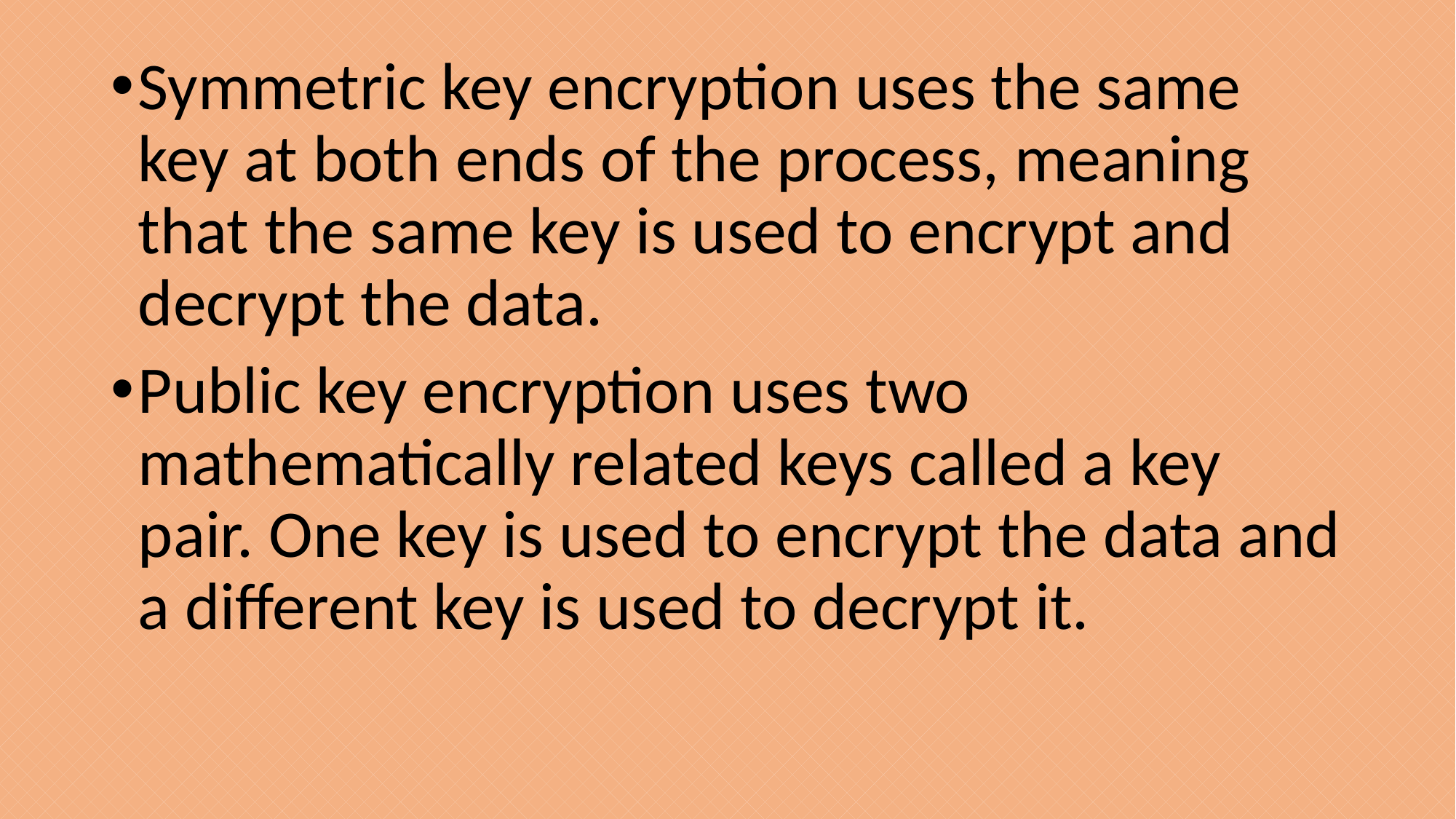

Symmetric key encryption uses the same key at both ends of the process, meaning that the same key is used to encrypt and decrypt the data.
Public key encryption uses two mathematically related keys called a key pair. One key is used to encrypt the data and a different key is used to decrypt it.